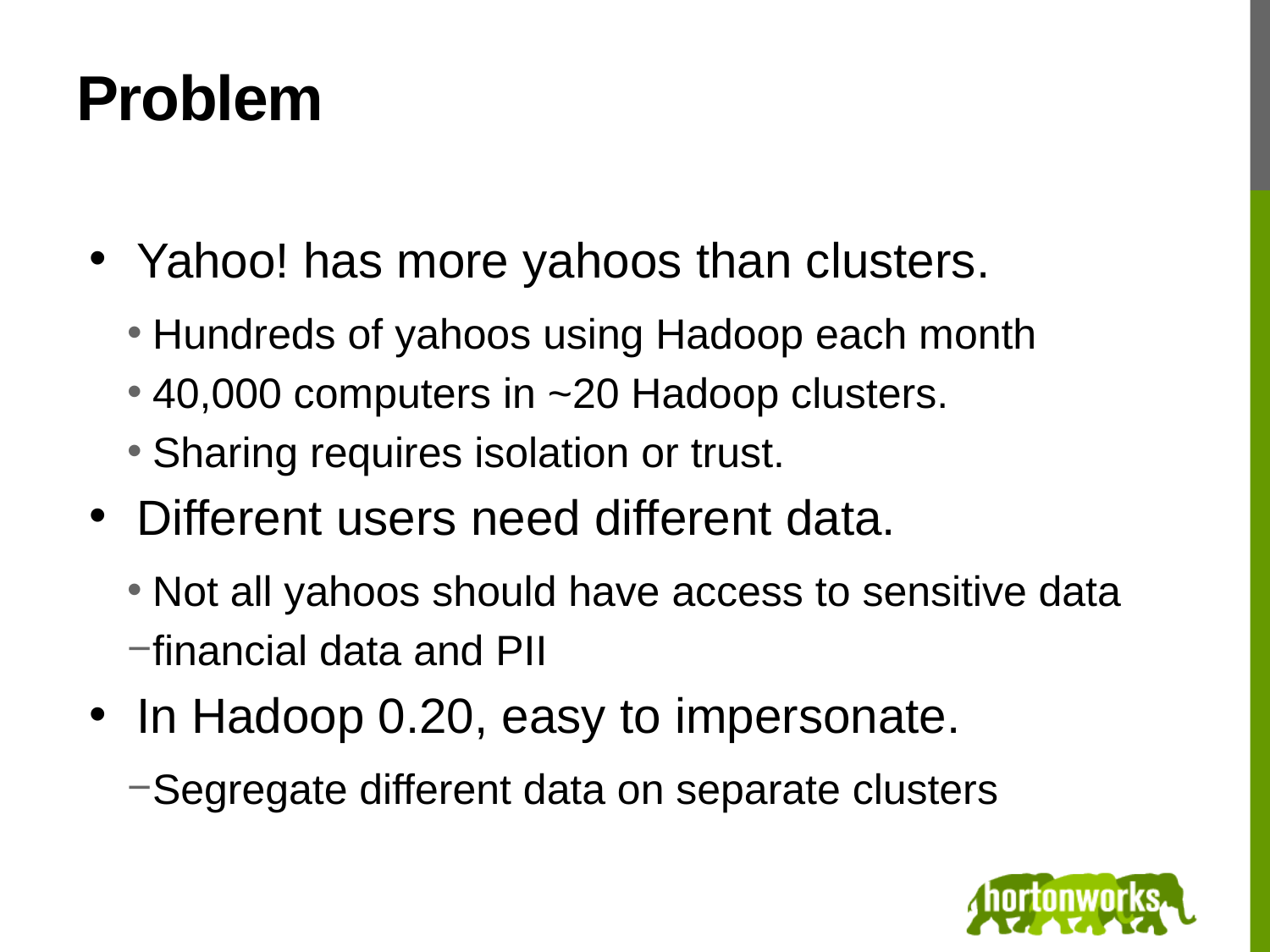

# Problem
Yahoo! has more yahoos than clusters.
Hundreds of yahoos using Hadoop each month
40,000 computers in ~20 Hadoop clusters.
Sharing requires isolation or trust.
Different users need different data.
Not all yahoos should have access to sensitive data
financial data and PII
In Hadoop 0.20, easy to impersonate.
Segregate different data on separate clusters
5